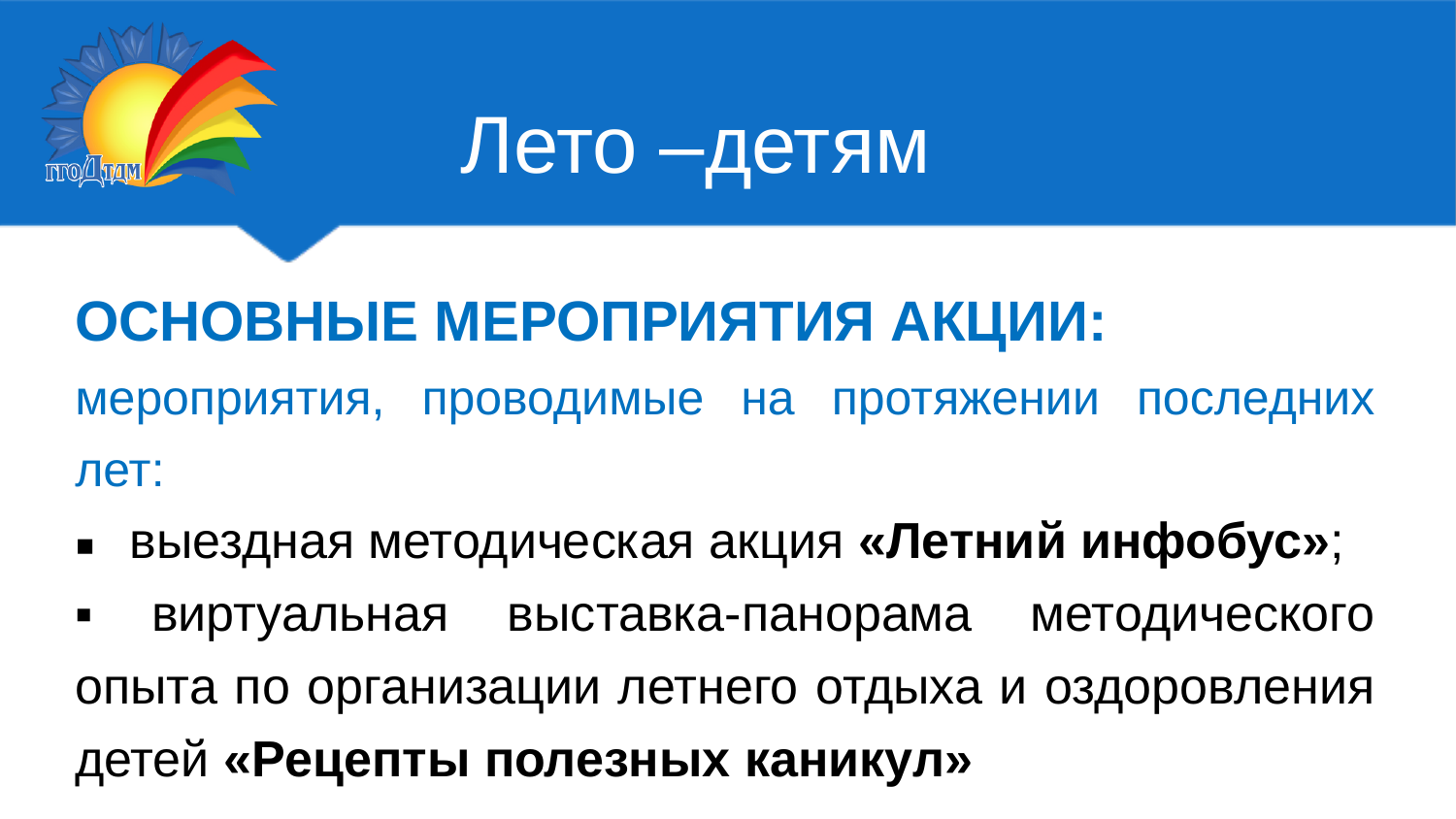

Лето –детям
ОСНОВНЫЕ МЕРОПРИЯТИЯ АКЦИИ:
мероприятия, проводимые на протяжении последних лет:
выездная методическая акция «Летний инфобус»;
▪ виртуальная выставка-панорама методического опыта по организации летнего отдыха и оздоровления детей «Рецепты полезных каникул»